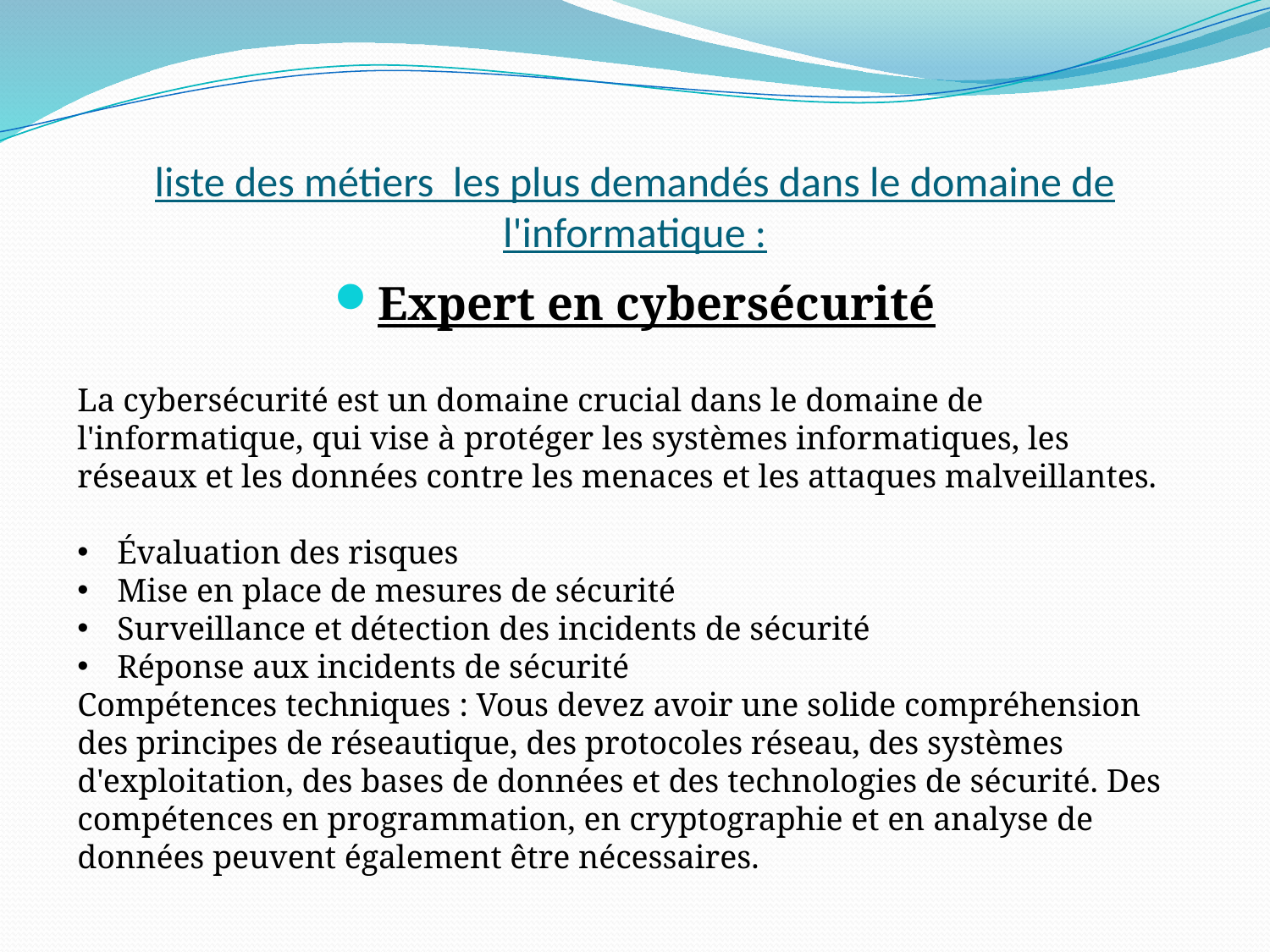

# liste des métiers  les plus demandés dans le domaine de l'informatique :
Expert en cybersécurité
La cybersécurité est un domaine crucial dans le domaine de l'informatique, qui vise à protéger les systèmes informatiques, les réseaux et les données contre les menaces et les attaques malveillantes.

Évaluation des risques
Mise en place de mesures de sécurité
Surveillance et détection des incidents de sécurité
Réponse aux incidents de sécurité
Compétences techniques : Vous devez avoir une solide compréhension des principes de réseautique, des protocoles réseau, des systèmes d'exploitation, des bases de données et des technologies de sécurité. Des compétences en programmation, en cryptographie et en analyse de données peuvent également être nécessaires.